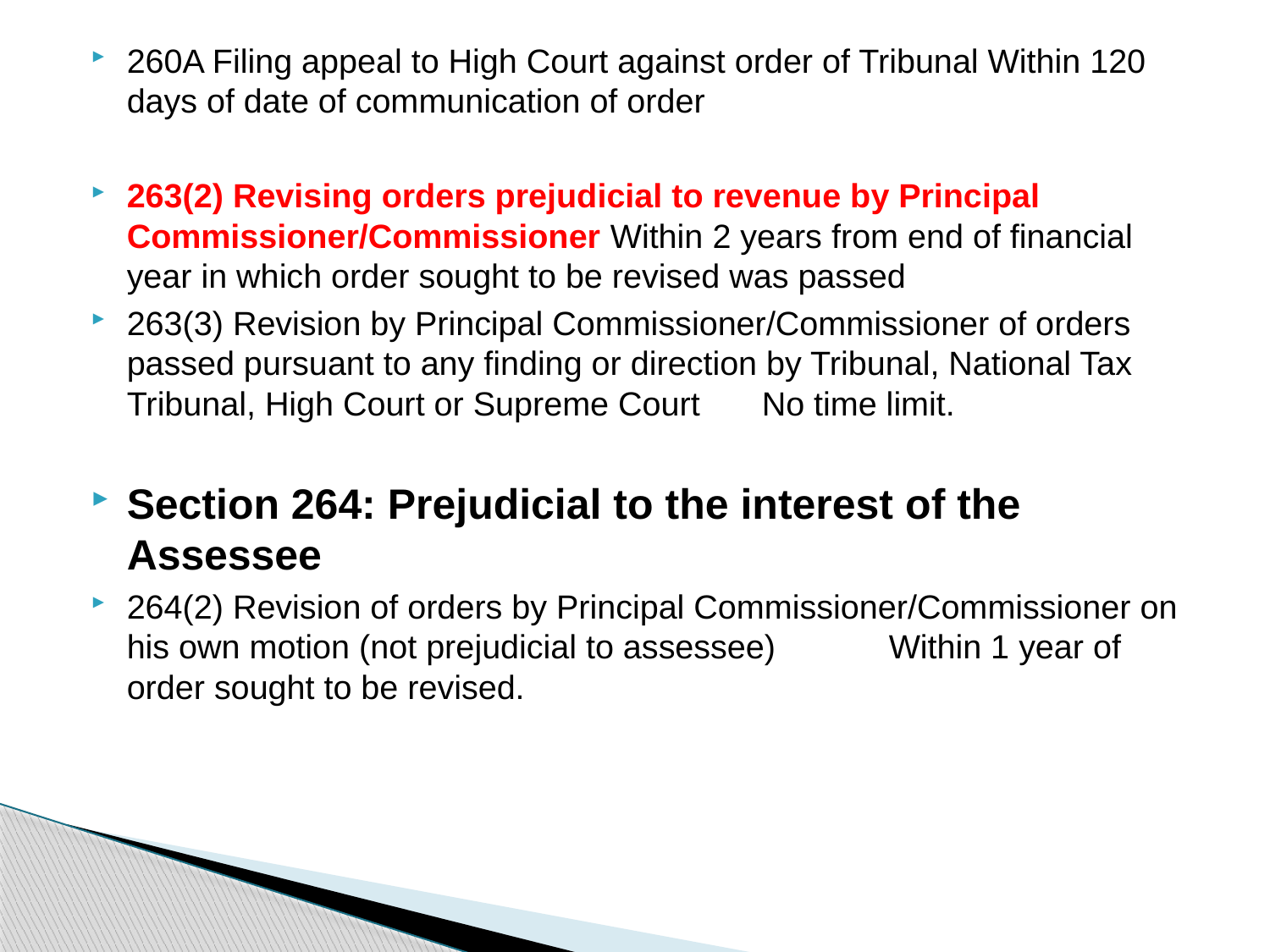

260A Filing appeal to High Court against order of Tribunal Within 120 days of date of communication of order

263(2) Revising orders prejudicial to revenue by Principal Commissioner/Commissioner Within 2 years from end of financial year in which order sought to be revised was passed
263(3) Revision by Principal Commissioner/Commissioner of orders passed pursuant to any finding or direction by Tribunal, National Tax Tribunal, High Court or Supreme Court	No time limit.

Section 264: Prejudicial to the interest of the Assessee
264(2) Revision of orders by Principal Commissioner/Commissioner on his own motion (not prejudicial to assessee)	Within 1 year of order sought to be revised.